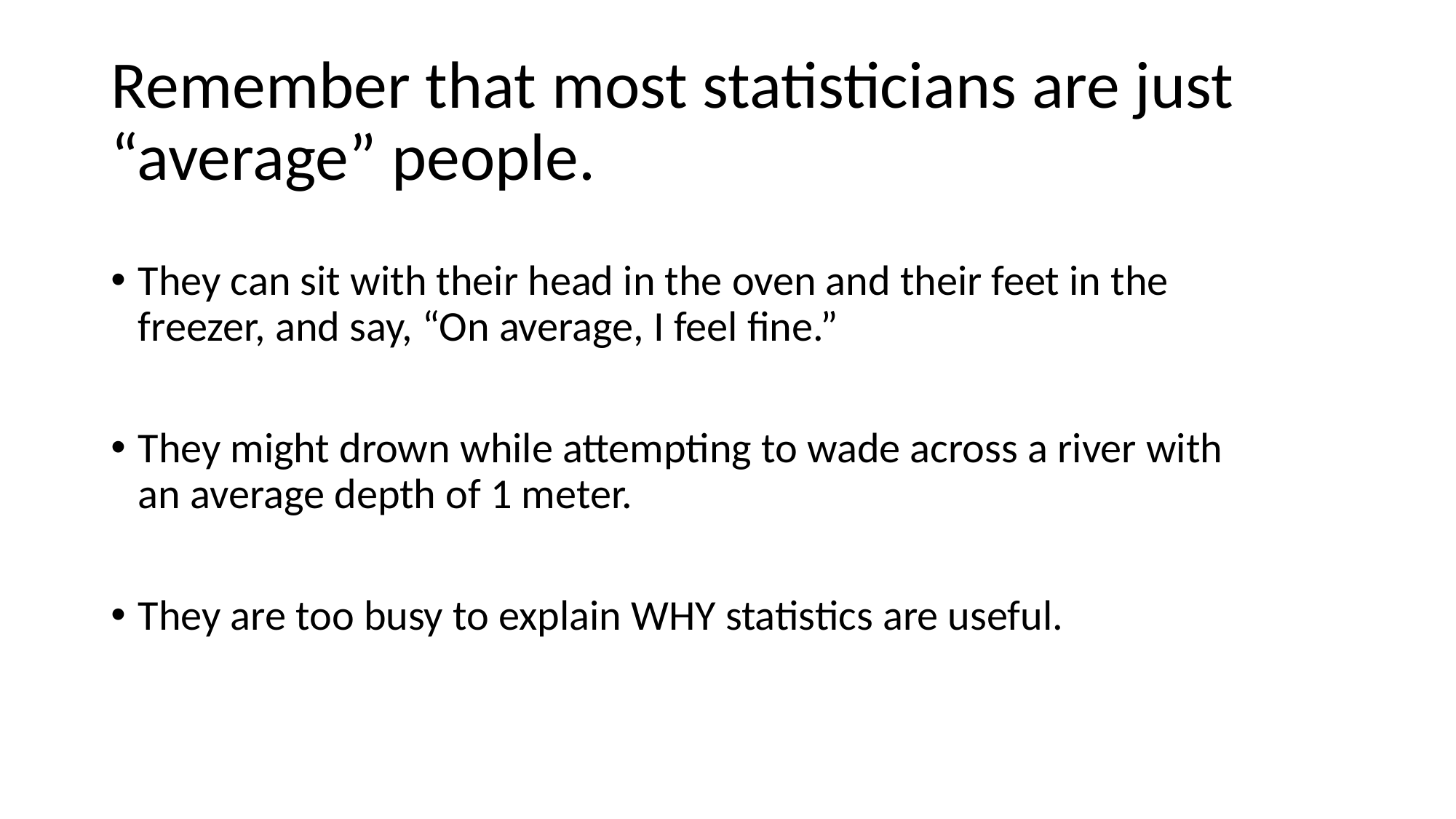

# Remember that most statisticians are just “average” people.
They can sit with their head in the oven and their feet in the freezer, and say, “On average, I feel fine.”

They might drown while attempting to wade across a river with an average depth of 1 meter.

They are too busy to explain WHY statistics are useful.